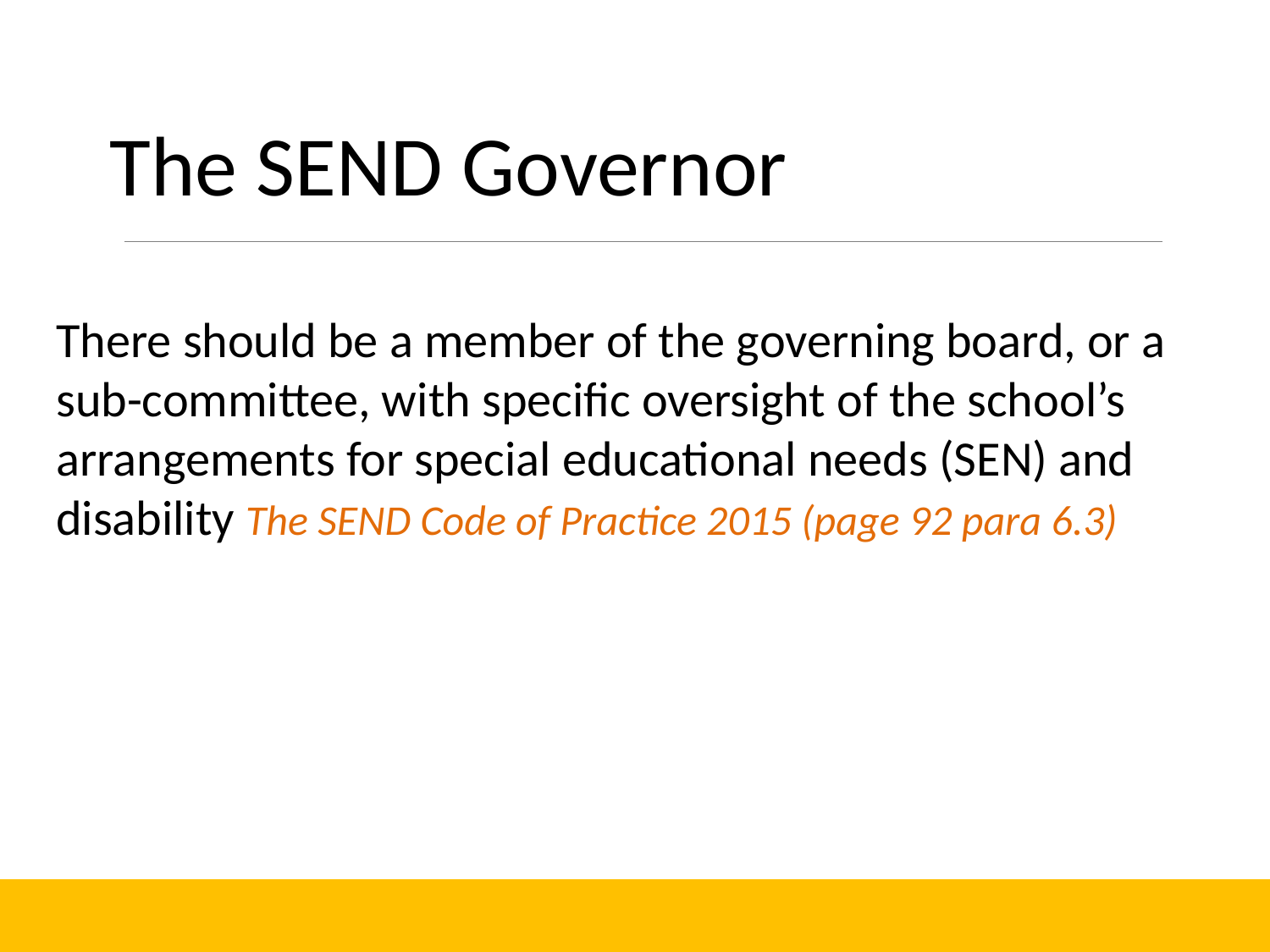

The SEND Governor
There should be a member of the governing board, or a sub-committee, with specific oversight of the school’s arrangements for special educational needs (SEN) and disability The SEND Code of Practice 2015 (page 92 para 6.3)